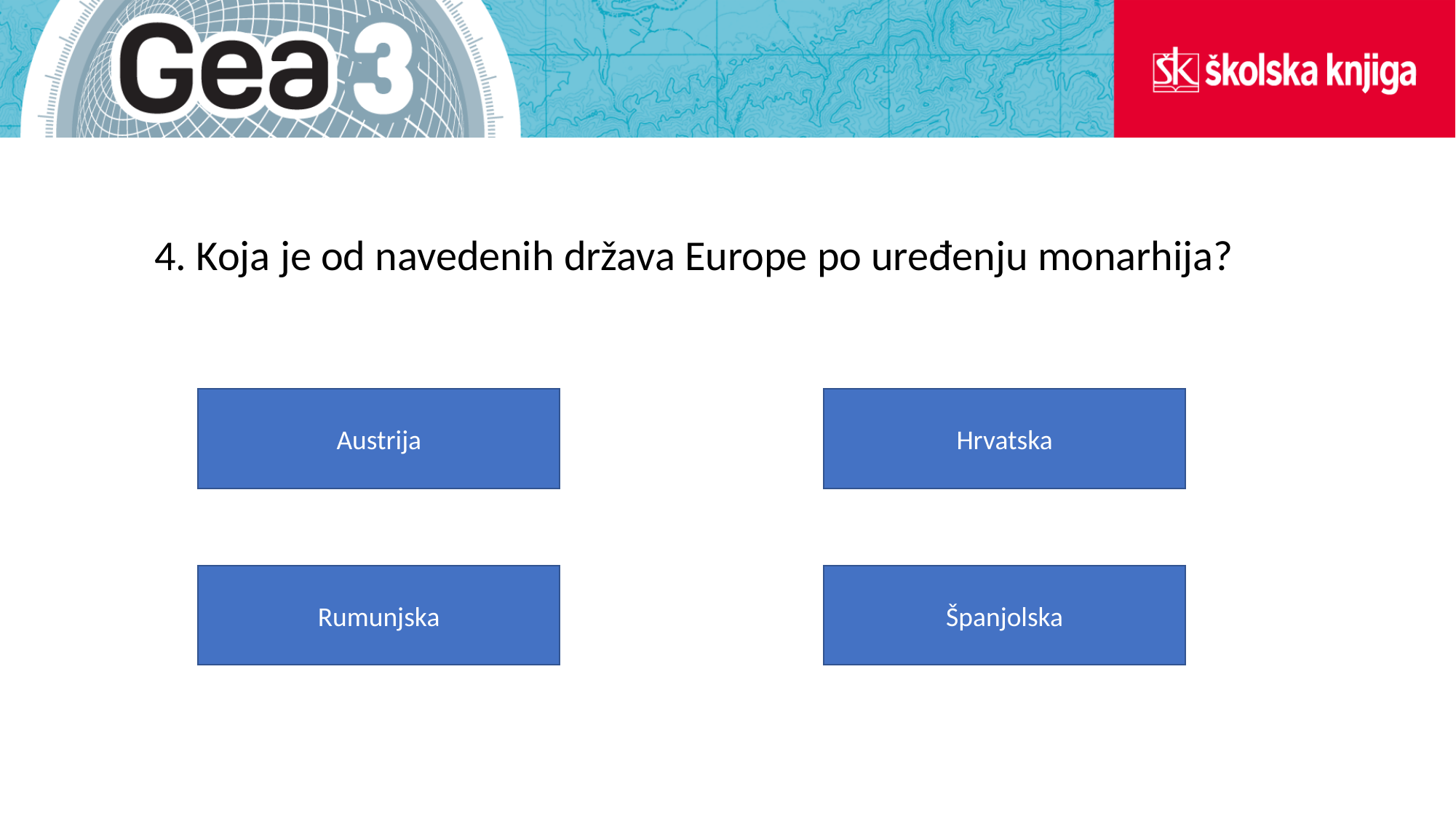

4. Koja je od navedenih država Europe po uređenju monarhija?
Hrvatska
Austrija
Rumunjska
Španjolska